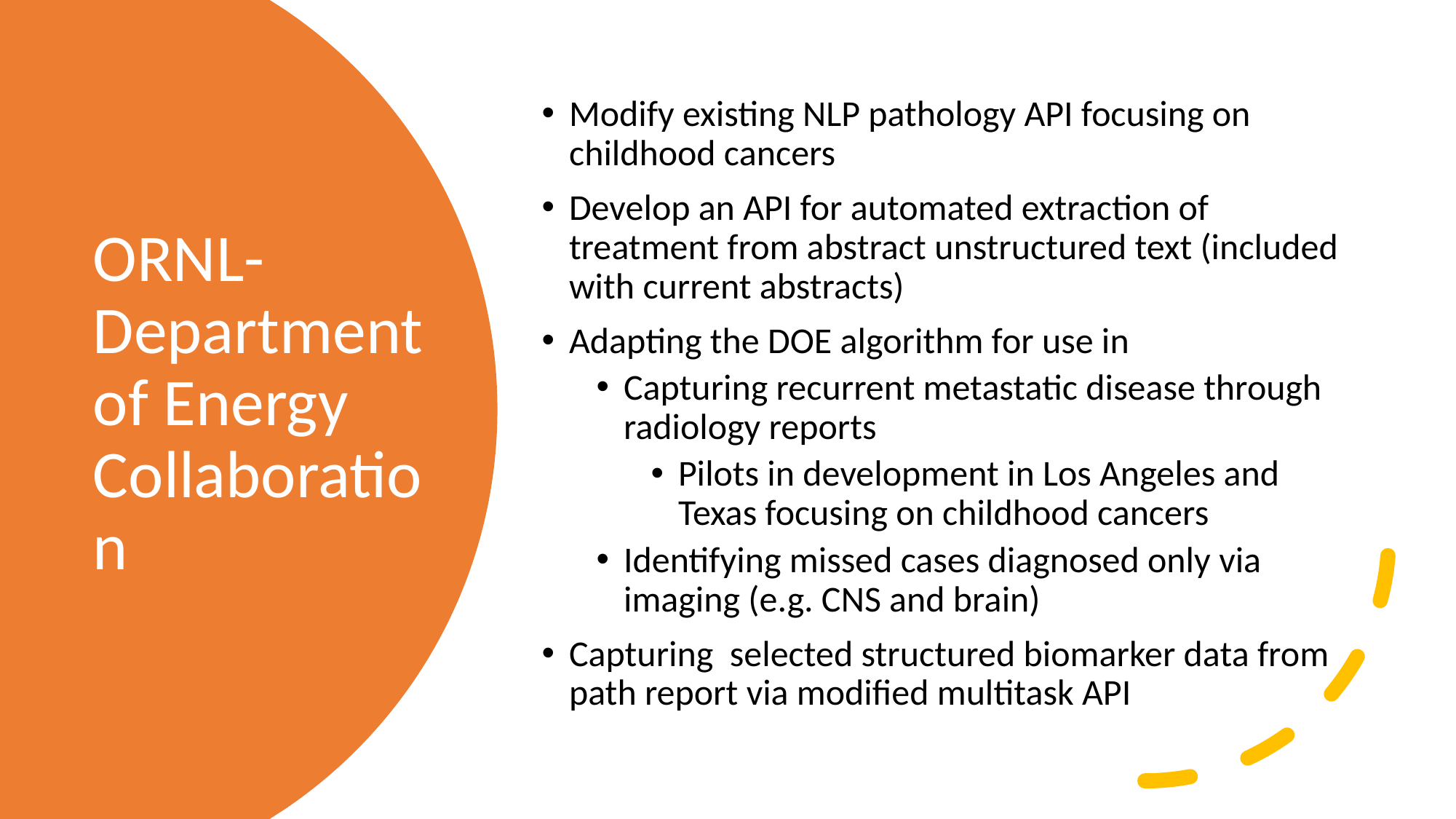

Modify existing NLP pathology API focusing on childhood cancers
Develop an API for automated extraction of treatment from abstract unstructured text (included with current abstracts)
Adapting the DOE algorithm for use in
Capturing recurrent metastatic disease through radiology reports
Pilots in development in Los Angeles and Texas focusing on childhood cancers
Identifying missed cases diagnosed only via imaging (e.g. CNS and brain)
Capturing  selected structured biomarker data from path report via modified multitask API
# ORNL- Department of Energy Collaboration